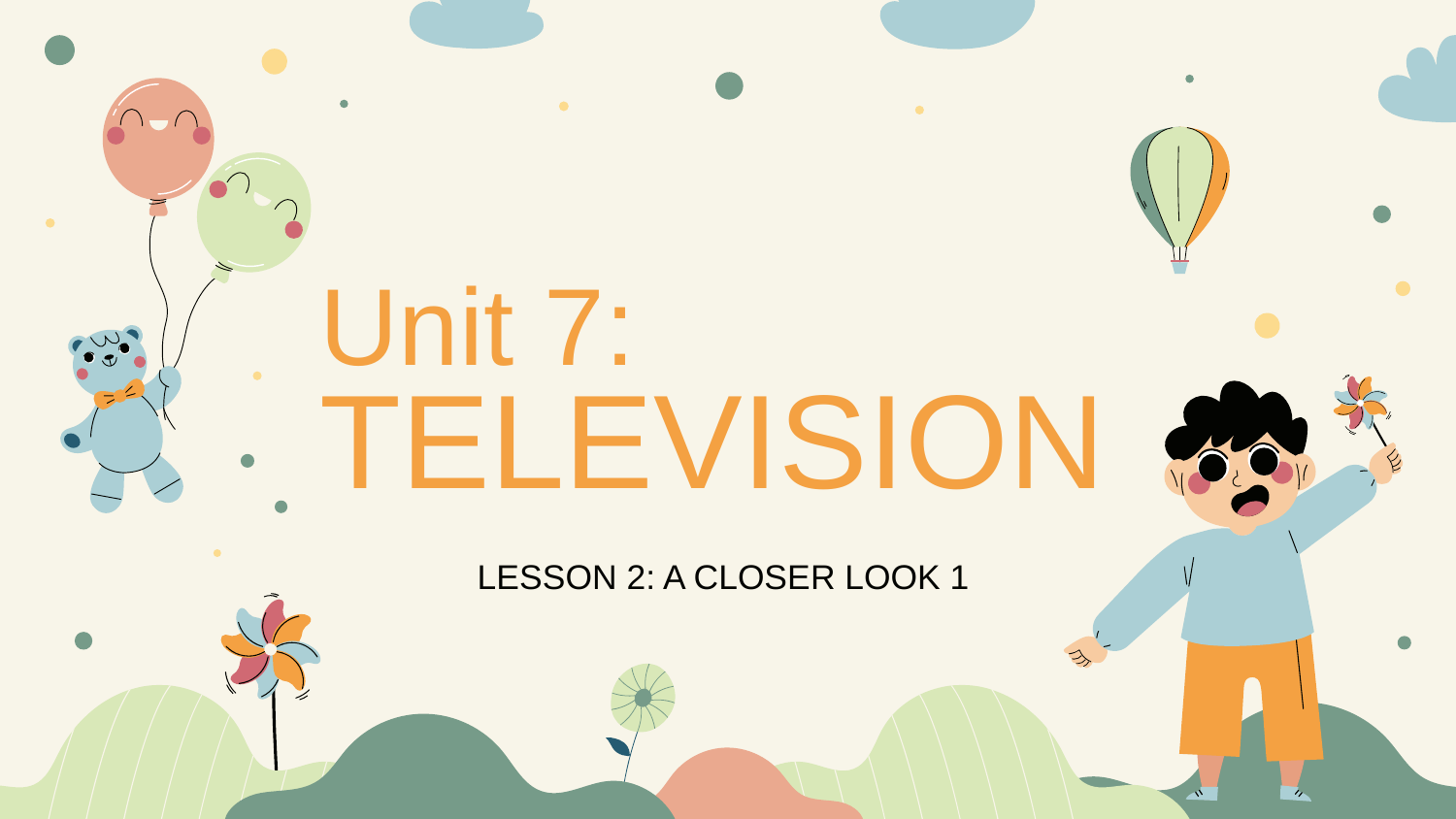

# Unit 7: TELEVISION

LESSON 2: A CLOSER LOOK 1